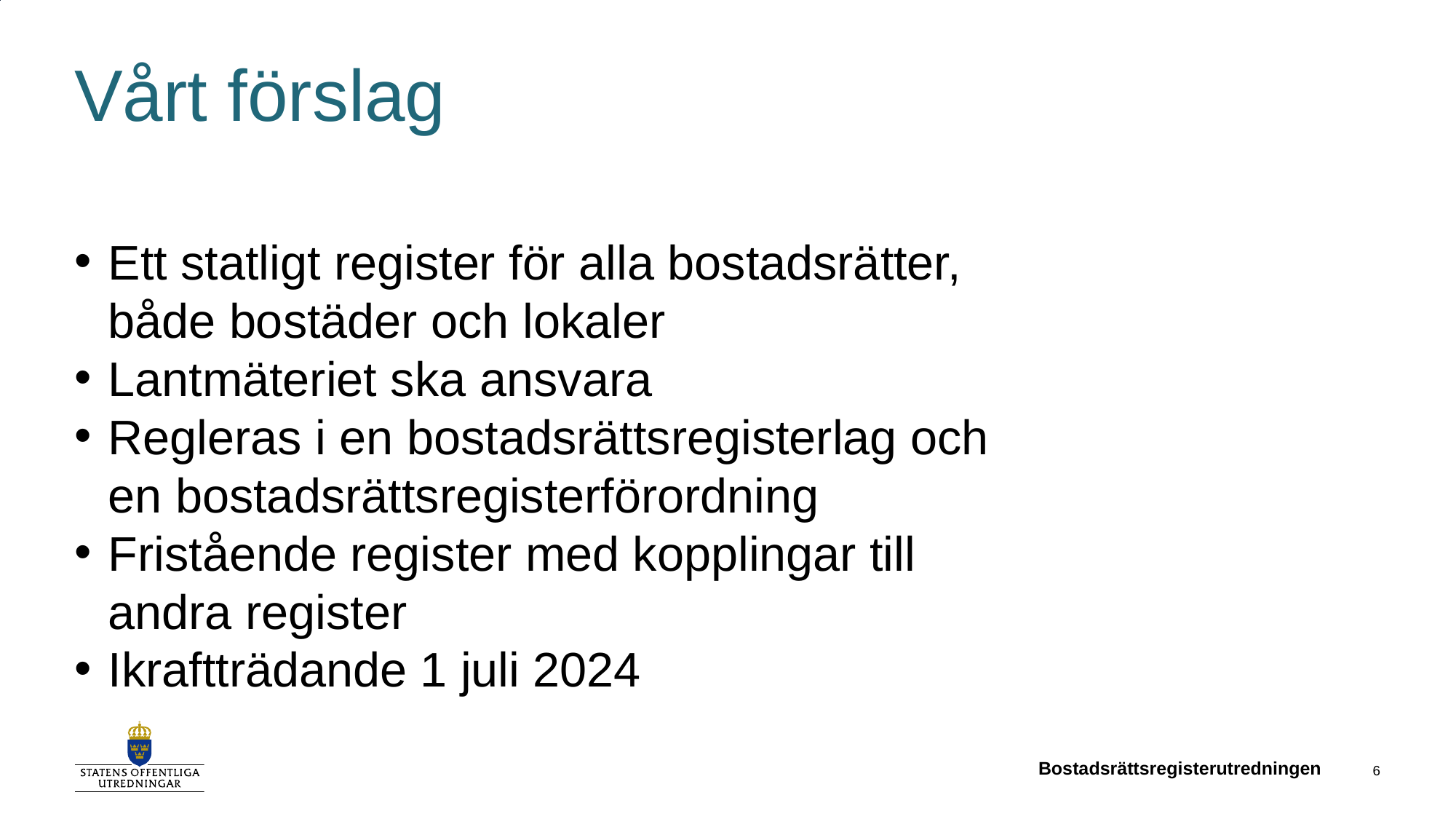

# Vårt förslag
Ett statligt register för alla bostadsrätter, både bostäder och lokaler
Lantmäteriet ska ansvara
Regleras i en bostadsrättsregisterlag och en bostadsrättsregisterförordning
Fristående register med kopplingar till andra register
Ikraftträdande 1 juli 2024

Bostadsrättsregisterutredningen
6